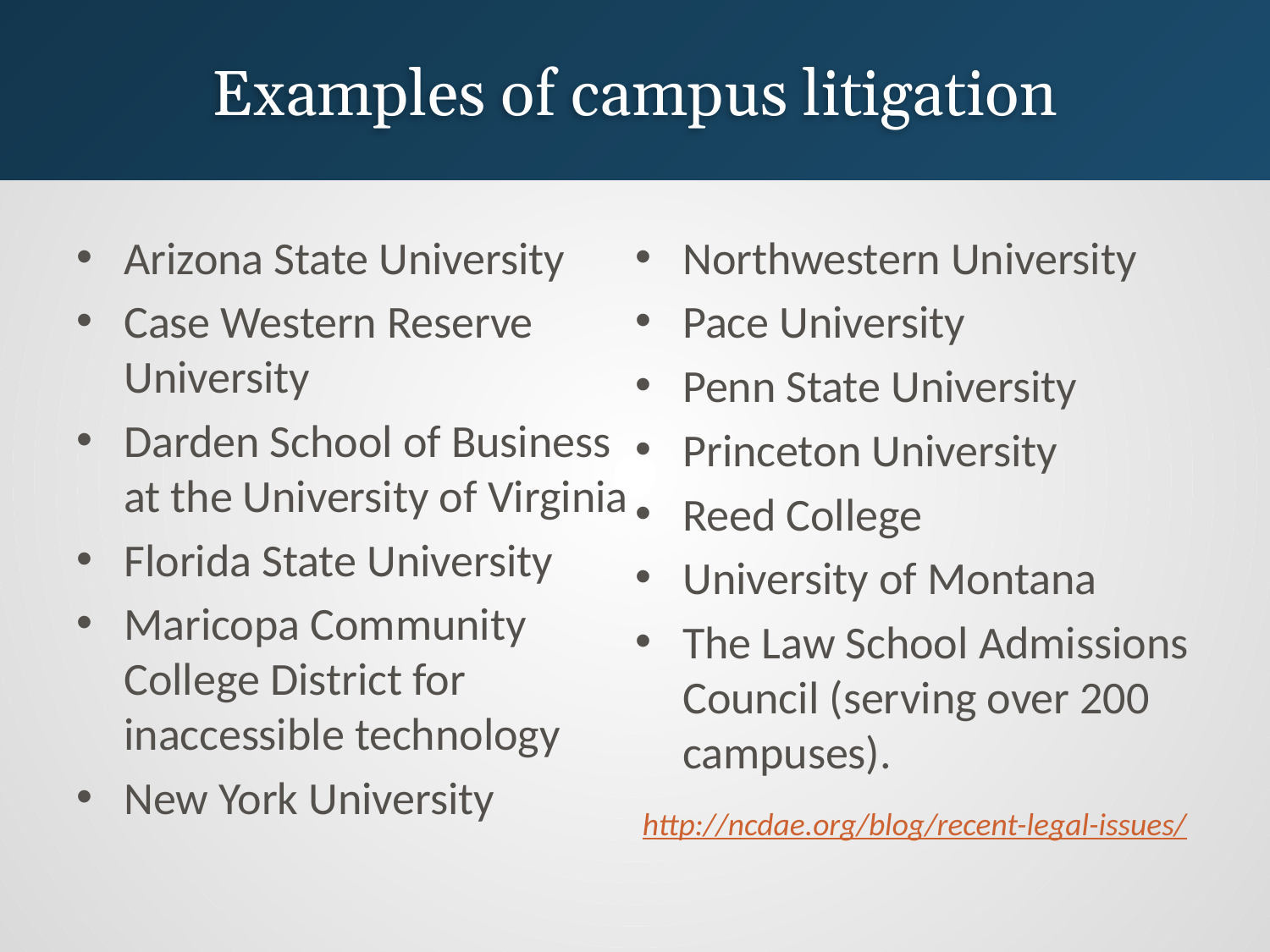

# Examples of campus litigation
Arizona State University
Case Western Reserve University
Darden School of Business at the University of Virginia
Florida State University
Maricopa Community College District for inaccessible technology
New York University
Northwestern University
Pace University
Penn State University
Princeton University
Reed College
University of Montana
The Law School Admissions Council (serving over 200 campuses).
http://ncdae.org/blog/recent-legal-issues/